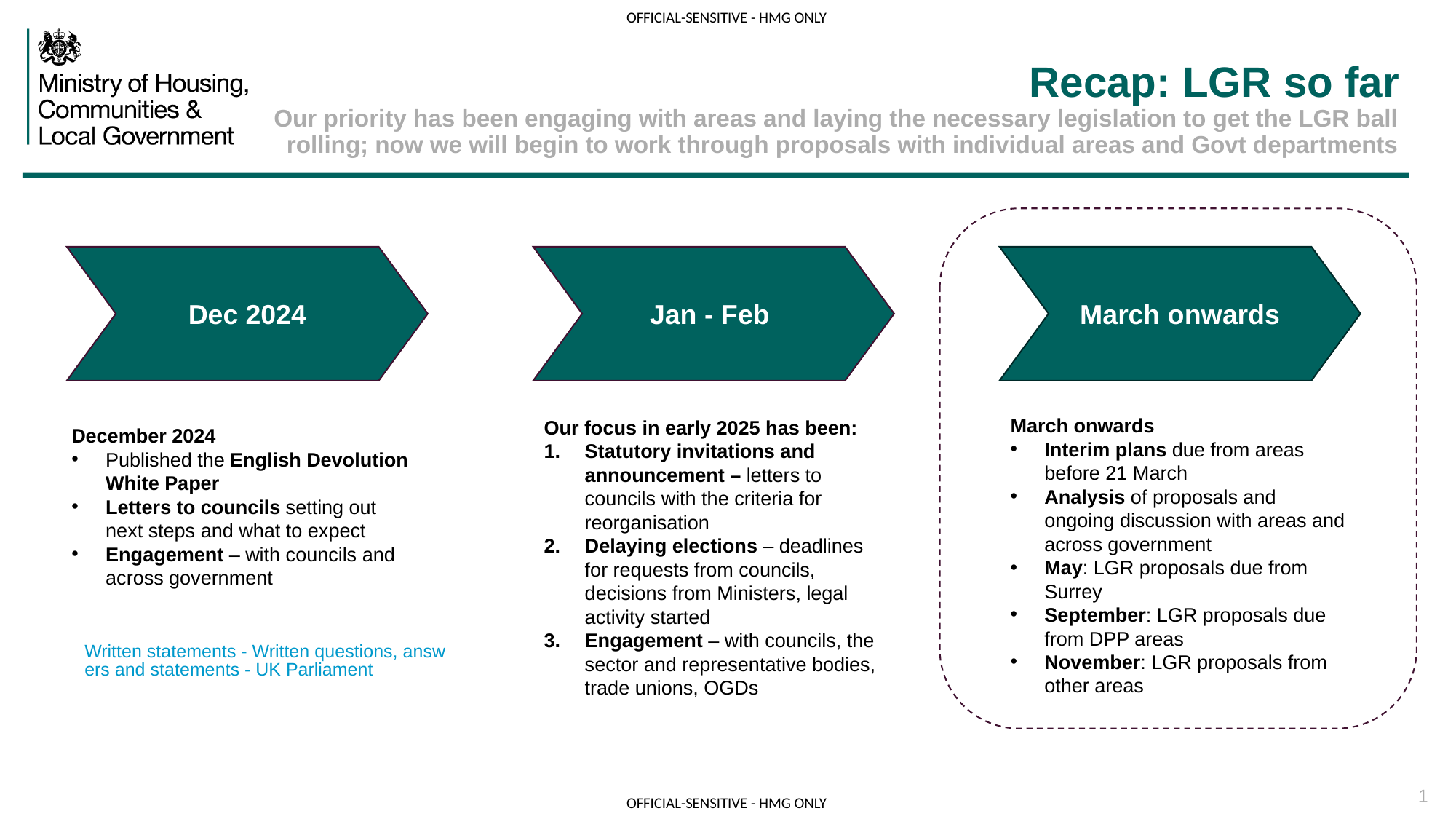

# Recap: LGR so far
Our priority has been engaging with areas and laying the necessary legislation to get the LGR ball rolling; now we will begin to work through proposals with individual areas and Govt departments

Dec 2024
Jan - Feb
March onwards
March onwards
Interim plans due from areas before 21 March
Analysis of proposals and ongoing discussion with areas and across government
May: LGR proposals due from Surrey
September: LGR proposals due from DPP areas
November: LGR proposals from other areas
Our focus in early 2025 has been:
Statutory invitations and announcement – letters to councils with the criteria for reorganisation
Delaying elections – deadlines for requests from councils, decisions from Ministers, legal activity started
Engagement – with councils, the sector and representative bodies, trade unions, OGDs
December 2024
Published the English Devolution White Paper
Letters to councils setting out next steps and what to expect
Engagement – with councils and across government
Written statements - Written questions, answers and statements - UK Parliament
1